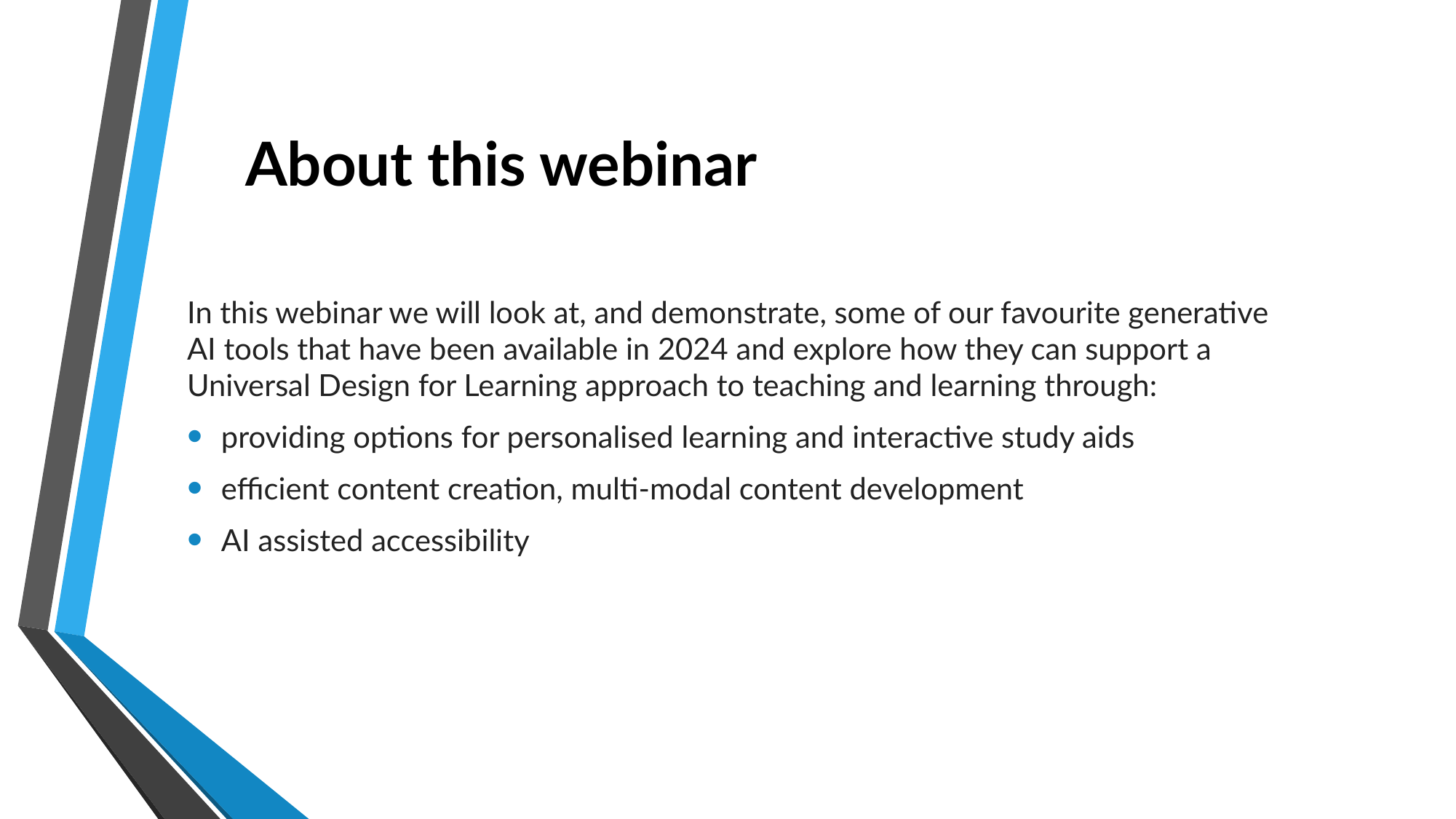

# About this webinar
In this webinar we will look at, and demonstrate, some of our favourite generative AI tools that have been available in 2024 and explore how they can support a Universal Design for Learning approach to teaching and learning through:
providing options for personalised learning and interactive study aids
efficient content creation, multi-modal content development
AI assisted accessibility